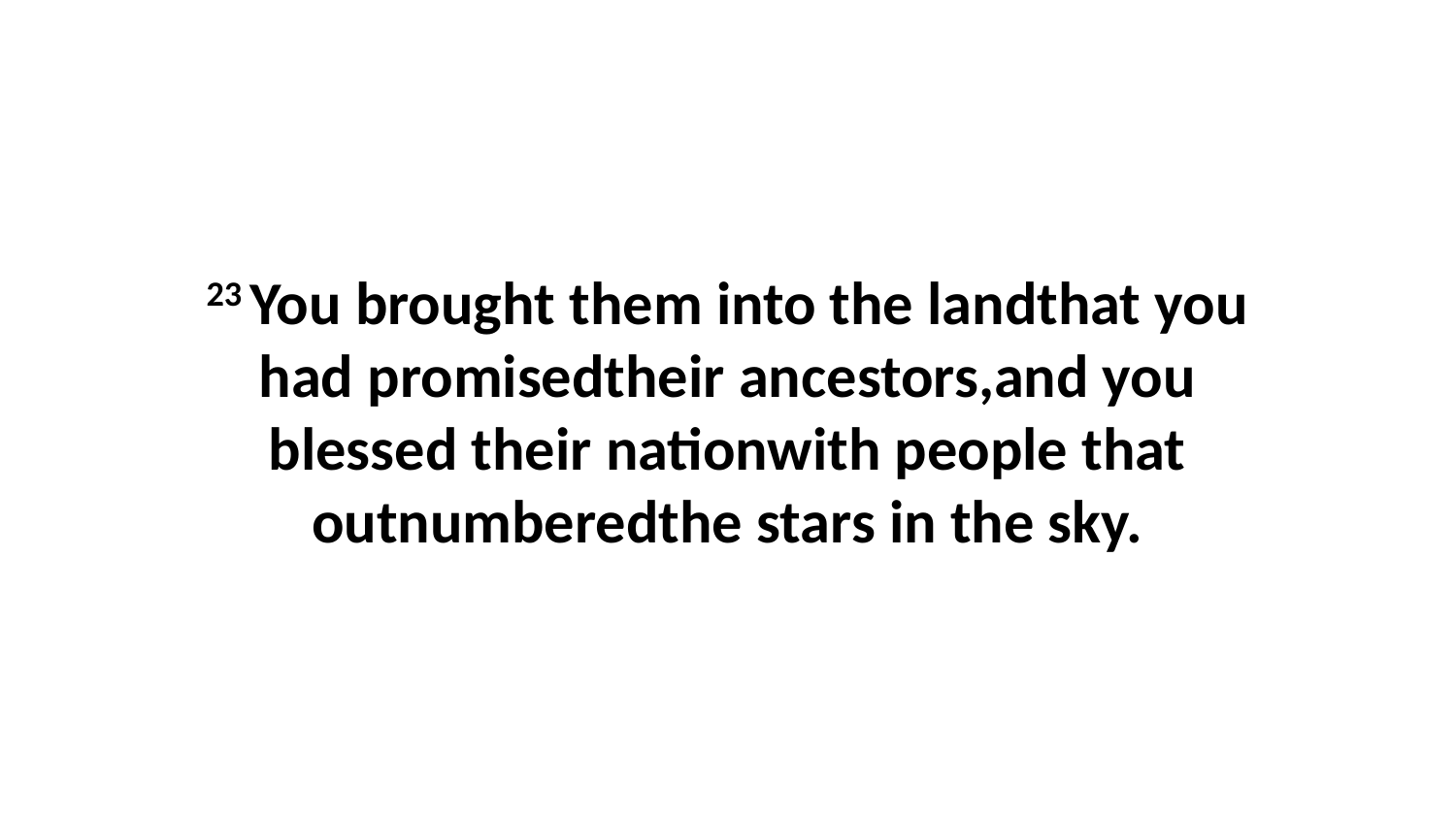

23 You brought them into the landthat you had promisedtheir ancestors,and you blessed their nationwith people that outnumberedthe stars in the sky.